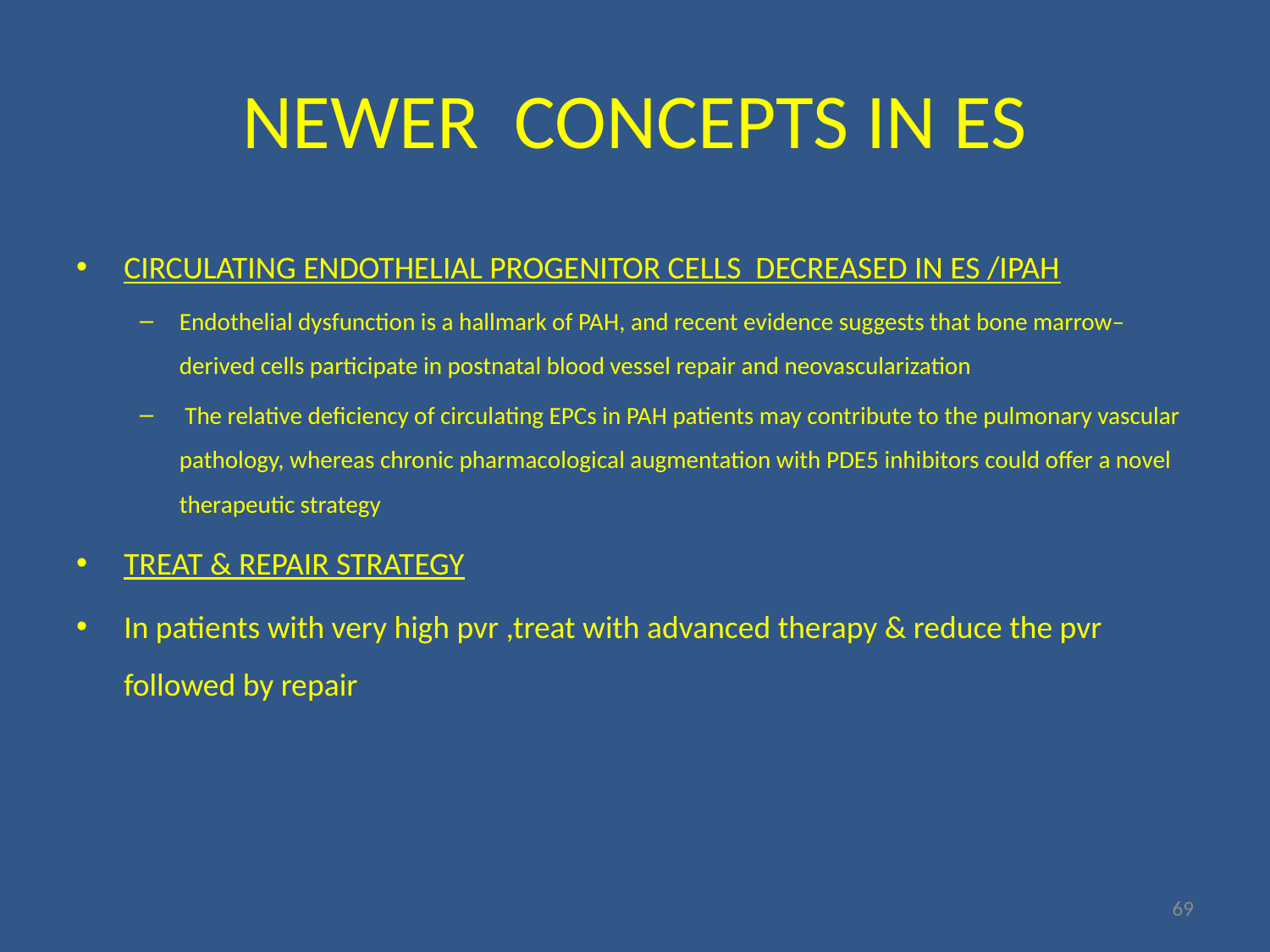

# NEWER  CONCEPTS IN ES
CIRCULATING ENDOTHELIAL PROGENITOR CELLS  DECREASED IN ES /IPAH
Endothelial dysfunction is a hallmark of PAH, and recent evidence suggests that bone marrow–derived cells participate in postnatal blood vessel repair and neovascularization
 The relative deficiency of circulating EPCs in PAH patients may contribute to the pulmonary vascular pathology, whereas chronic pharmacological augmentation with PDE5 inhibitors could offer a novel therapeutic strategy
TREAT & REPAIR STRATEGY
In patients with very high pvr ,treat with advanced therapy & reduce the pvr followed by repair

69